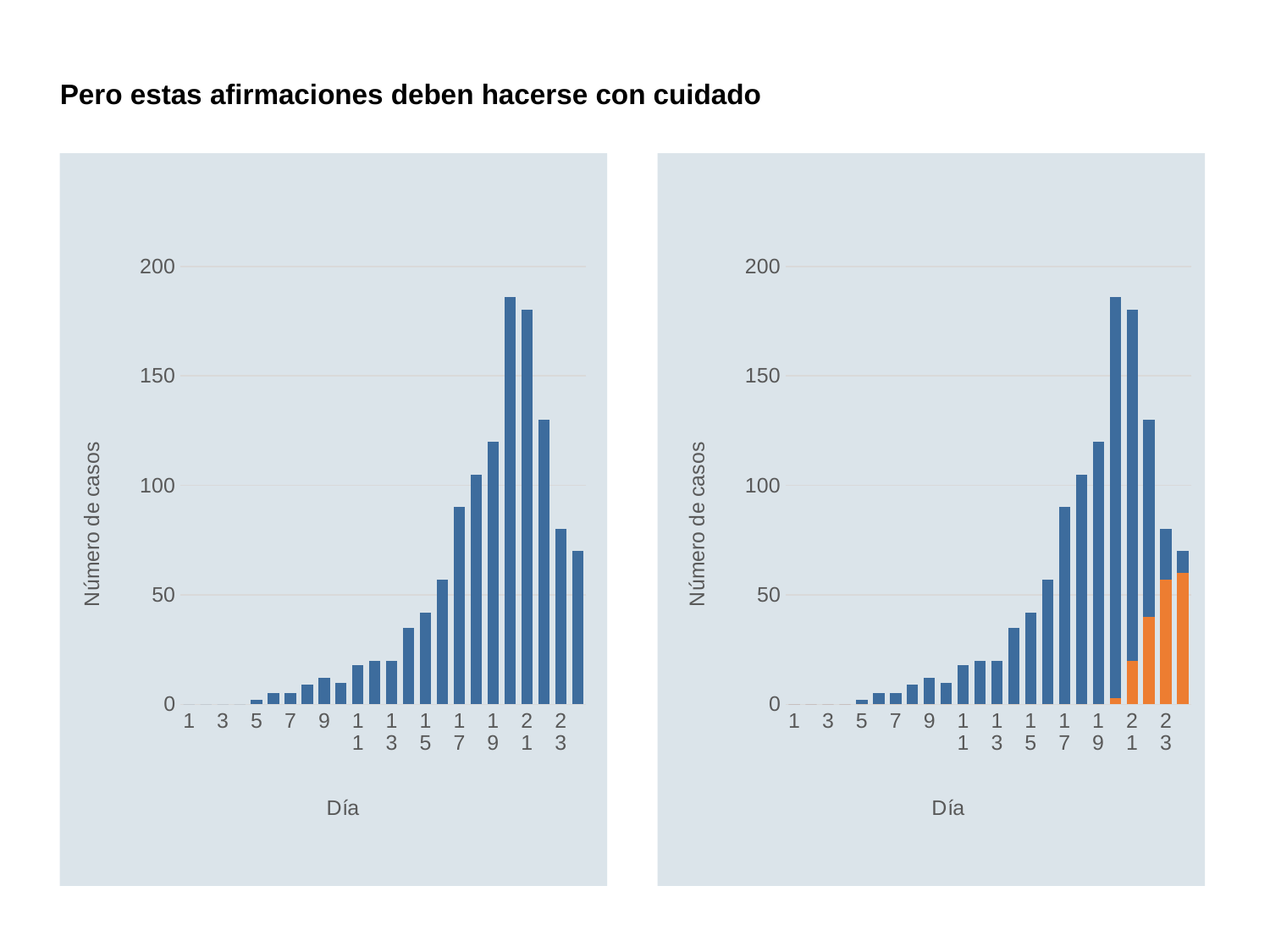

Pero estas afirmaciones deben hacerse con cuidado

### Chart

| Category | Series 1 |
|---|---|
| 1 | 0.0 |
|  | 0.0 |
| 3 | 0.0 |
|  | 0.0 |
| 5 | 2.0 |
|  | 5.0 |
| 7 | 5.0 |
|  | 9.0 |
| 9 | 12.0 |
|  | 10.0 |
| 11 | 18.0 |
|  | 20.0 |
| 13 | 20.0 |
|  | 35.0 |
| 15 | 42.0 |
|  | 57.0 |
| 17 | 90.0 |
|  | 105.0 |
| 19 | 120.0 |
|  | 186.0 |
| 21 | 180.0 |
|  | 130.0 |
| 23 | 80.0 |
|  | 70.0 |

### Chart

| Category | Series 1 | Series 2 |
|---|---|---|
| 1 | 0.0 | 0.0 |
|  | 0.0 | 0.0 |
| 3 | 0.0 | 0.0 |
|  | 0.0 | 0.0 |
| 5 | 0.0 | 2.0 |
|  | 0.0 | 5.0 |
| 7 | 0.0 | 5.0 |
|  | 0.0 | 9.0 |
| 9 | 0.0 | 12.0 |
|  | 0.0 | 10.0 |
| 11 | 0.0 | 18.0 |
|  | 0.0 | 20.0 |
| 13 | 0.0 | 20.0 |
|  | 0.0 | 35.0 |
| 15 | 0.0 | 42.0 |
|  | 0.0 | 57.0 |
| 17 | 0.0 | 90.0 |
|  | 0.0 | 105.0 |
| 19 | 0.0 | 120.0 |
|  | 3.0 | 183.0 |
| 21 | 20.0 | 160.0 |
|  | 40.0 | 90.0 |
| 23 | 57.0 | 23.0 |
|  | 60.0 | 10.0 |